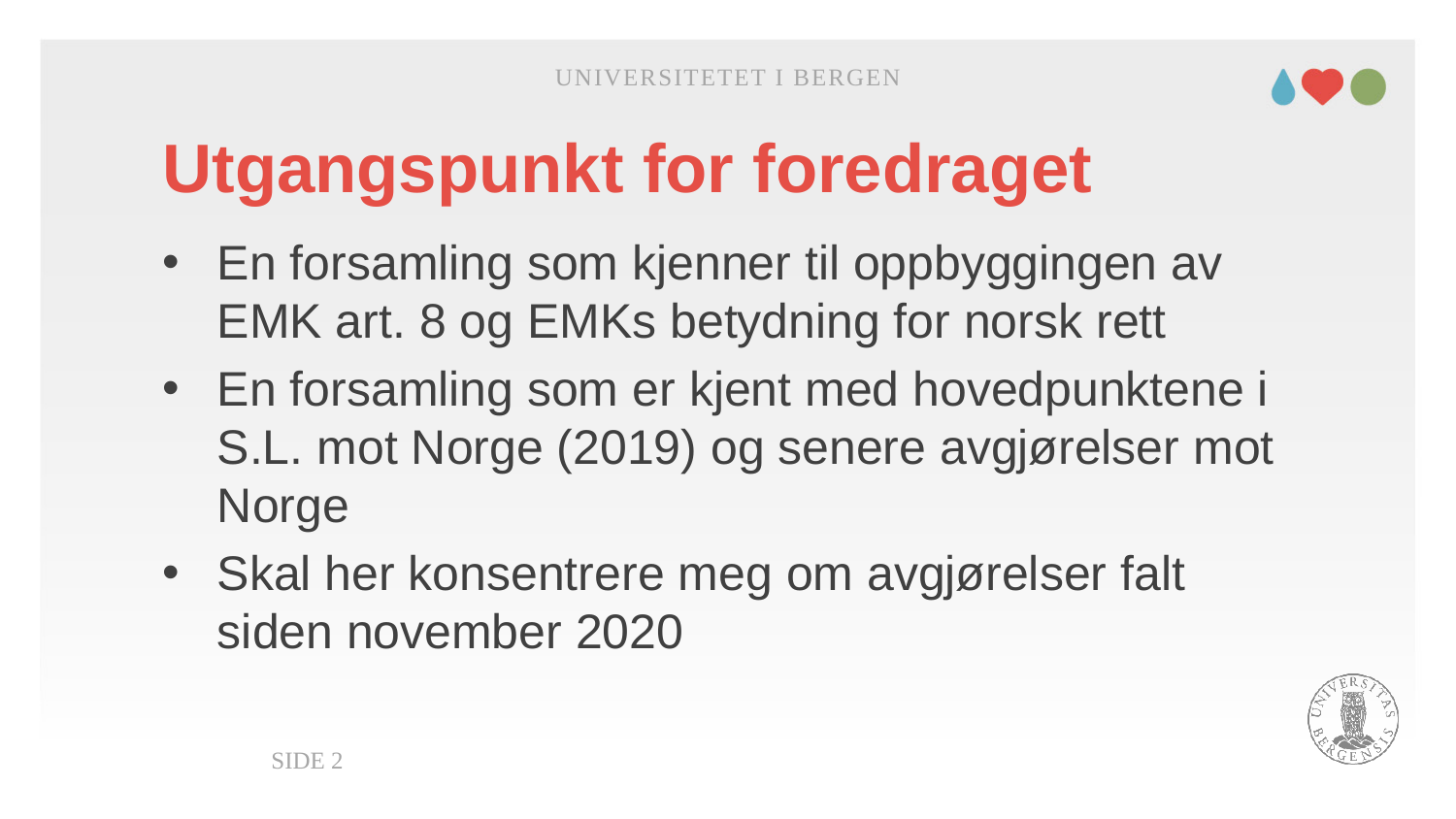

Universitetet i Bergen
# Utgangspunkt for foredraget
En forsamling som kjenner til oppbyggingen av EMK art. 8 og EMKs betydning for norsk rett
En forsamling som er kjent med hovedpunktene i S.L. mot Norge (2019) og senere avgjørelser mot Norge
Skal her konsentrere meg om avgjørelser falt siden november 2020

Side 2